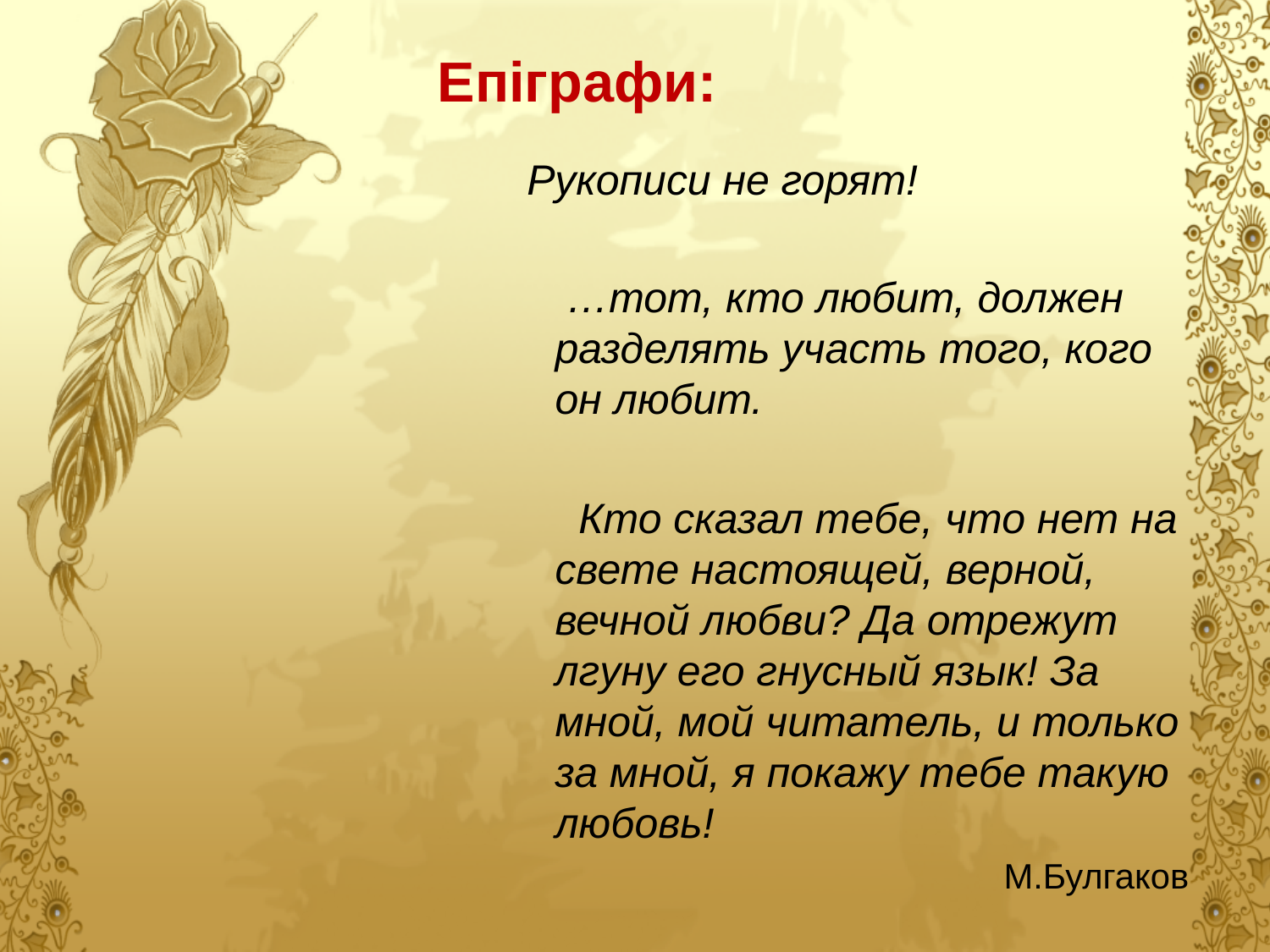

# Епіграфи:
  Рукописи не горят!

     …тот, кто любит, должен разделять участь того, кого он любит.

      Кто сказал тебе, что нет на свете настоящей, верной, вечной любви? Да отрежут лгуну его гнусный язык! За мной, мой читатель, и только за мной, я покажу тебе такую любовь!
М.Булгаков